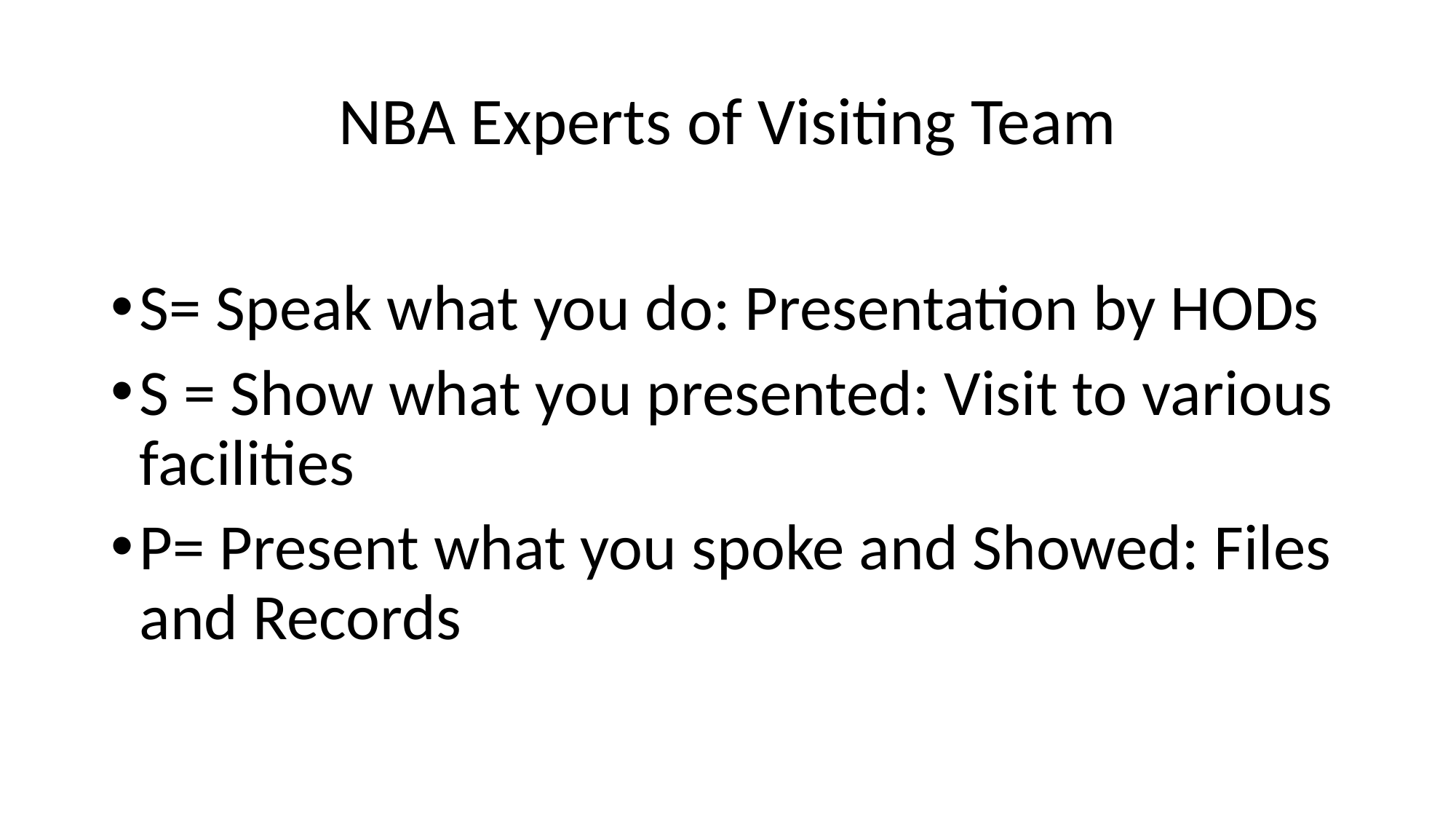

# NBA Experts of Visiting Team
S= Speak what you do: Presentation by HODs
S = Show what you presented: Visit to various facilities
P= Present what you spoke and Showed: Files and Records